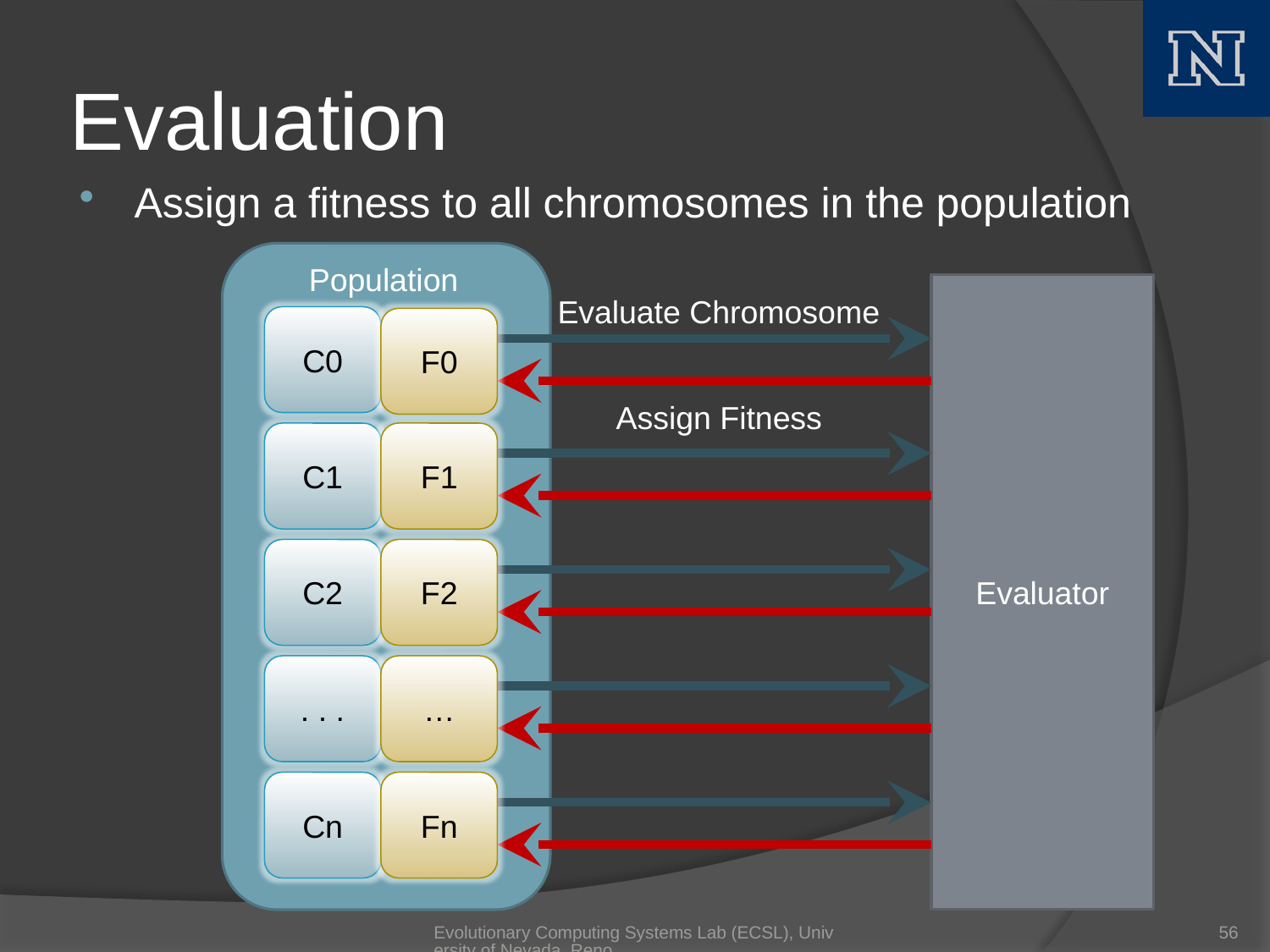

# Evaluation
Assign a fitness to all chromosomes in the population

Population
Evaluator
Evaluate Chromosome
C0
F0
Assign Fitness
C1
F1
C2
F2
. . .
…
Cn
Fn
Evolutionary Computing Systems Lab (ECSL), University of Nevada, Reno
56